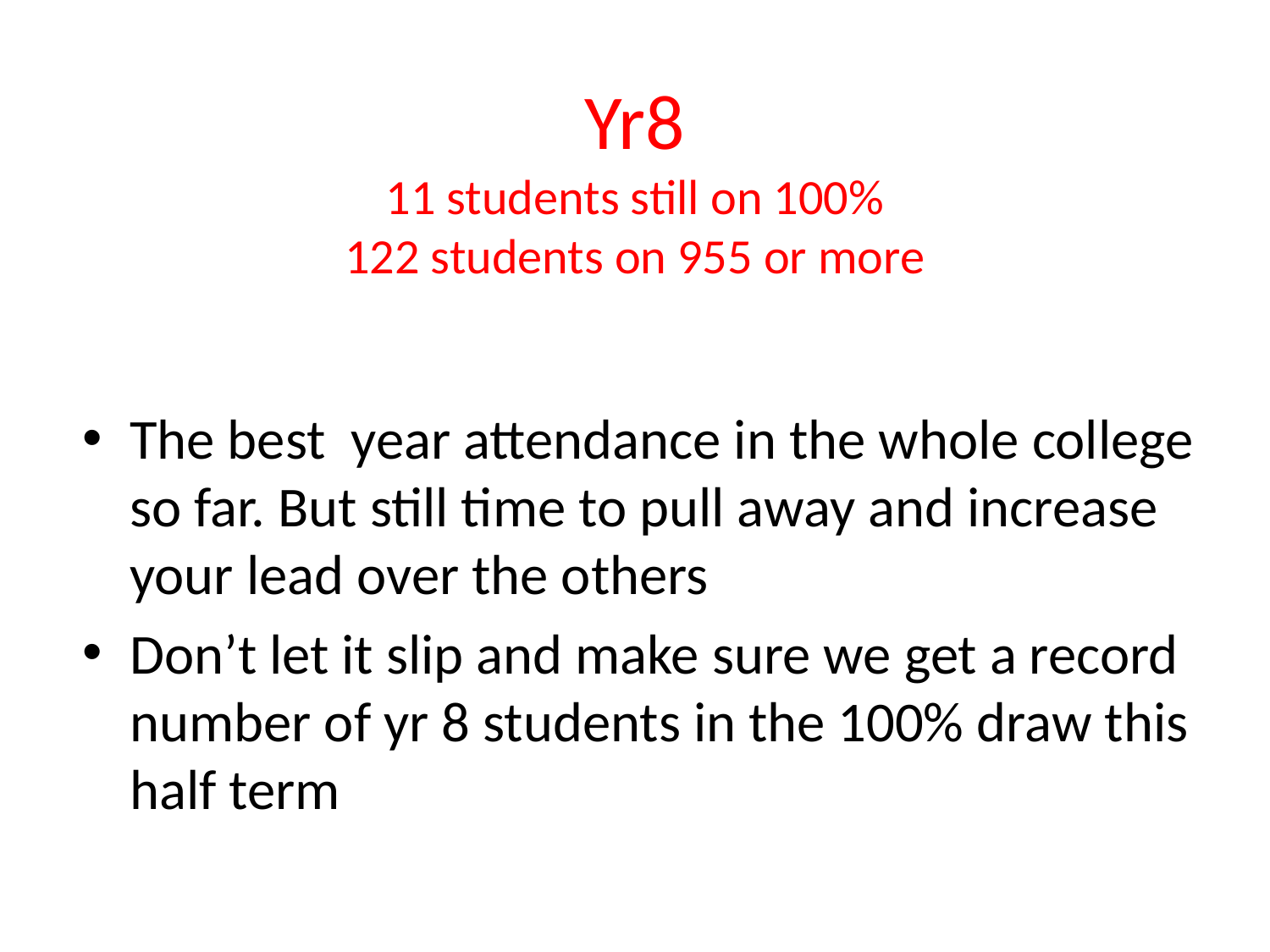

# Yr8 11 students still on 100% 122 students on 955 or more
The best  year attendance in the whole college so far. But still time to pull away and increase your lead over the others
Don’t let it slip and make sure we get a record number of yr 8 students in the 100% draw this half term